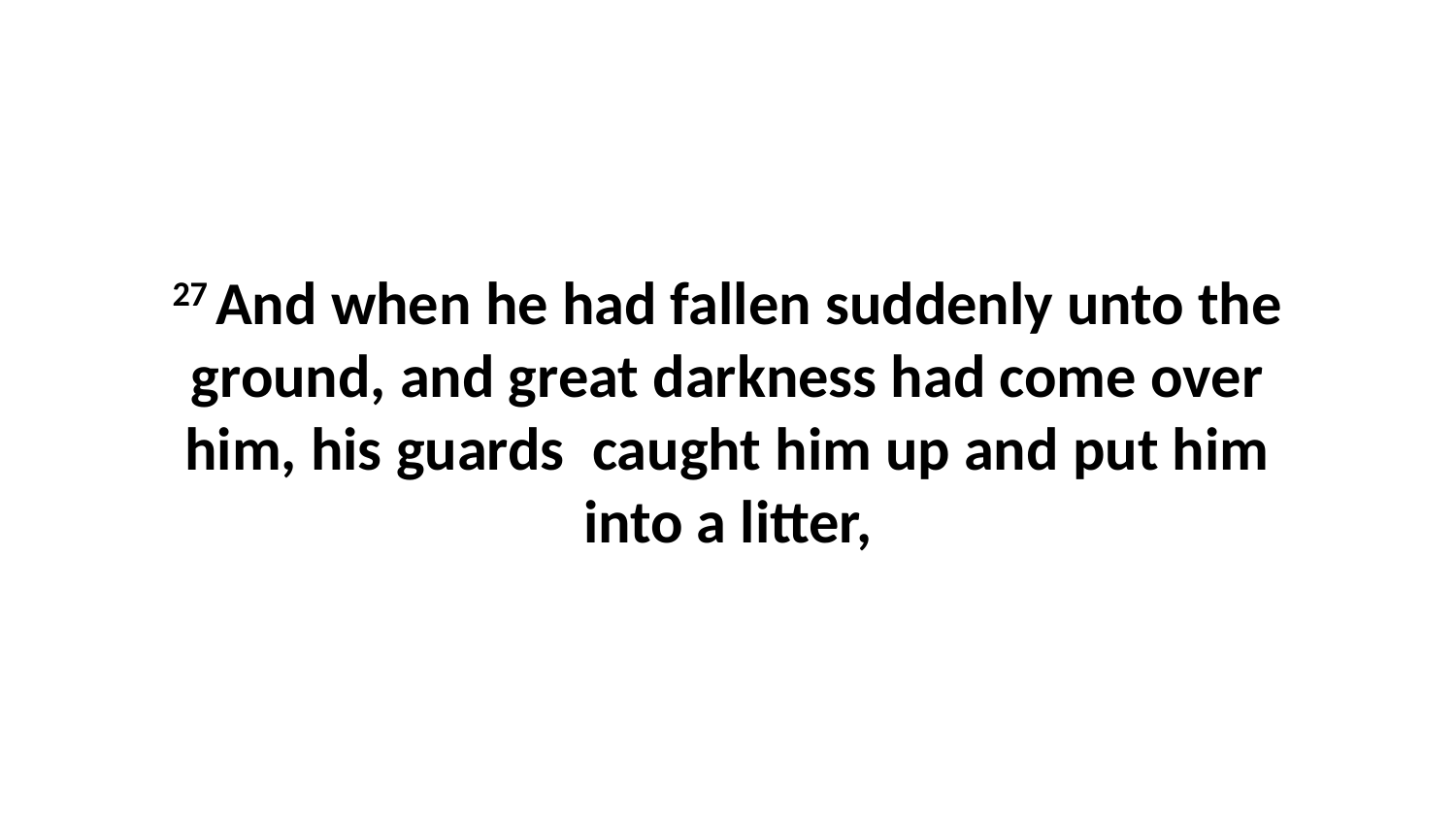

27 And when he had fallen suddenly unto the ground, and great darkness had come over him, his guards  caught him up and put him into a litter,